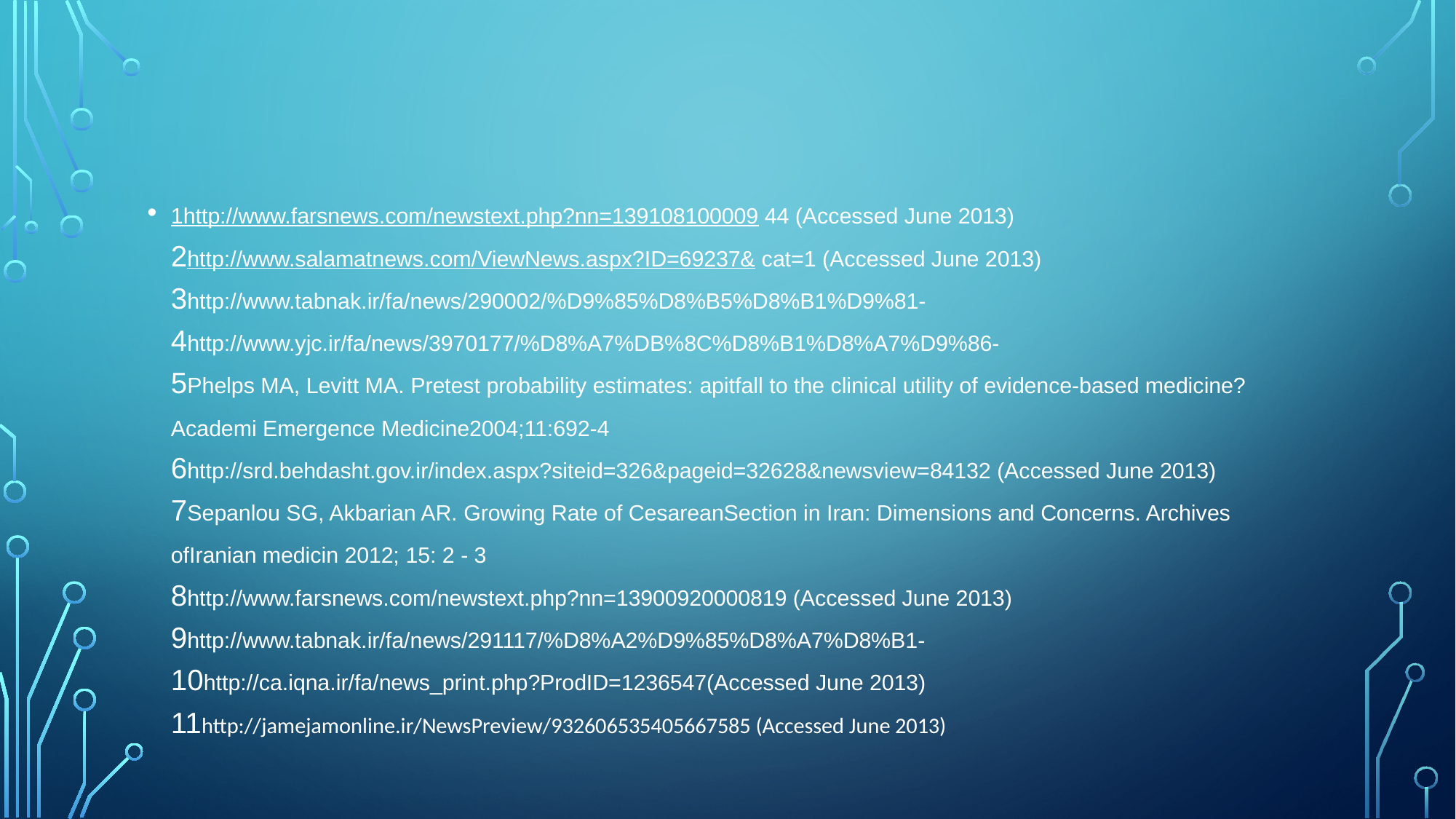

#
1http://www.farsnews.com/newstext.php?nn=139108100009 44 (Accessed June 2013)
2http://www.salamatnews.com/ViewNews.aspx?ID=69237& cat=1 (Accessed June 2013)
3http://www.tabnak.ir/fa/news/290002/%D9%85%D8%B5%D8%B1%D9%81-
4http://www.yjc.ir/fa/news/3970177/%D8%A7%DB%8C%D8%B1%D8%A7%D9%86-
5Phelps MA, Levitt MA. Pretest probability estimates: apitfall to the clinical utility of evidence-based medicine?Academi Emergence Medicine2004;11:692-4
6http://srd.behdasht.gov.ir/index.aspx?siteid=326&pageid=32628&newsview=84132 (Accessed June 2013)
7Sepanlou SG, Akbarian AR. Growing Rate of CesareanSection in Iran: Dimensions and Concerns. Archives ofIranian medicin 2012; 15: 2 - 3
8http://www.farsnews.com/newstext.php?nn=13900920000819 (Accessed June 2013)
9http://www.tabnak.ir/fa/news/291117/%D8%A2%D9%85%D8%A7%D8%B1-
10http://ca.iqna.ir/fa/news_print.php?ProdID=1236547(Accessed June 2013)
11http://jamejamonline.ir/NewsPreview/932606535405667585 (Accessed June 2013)